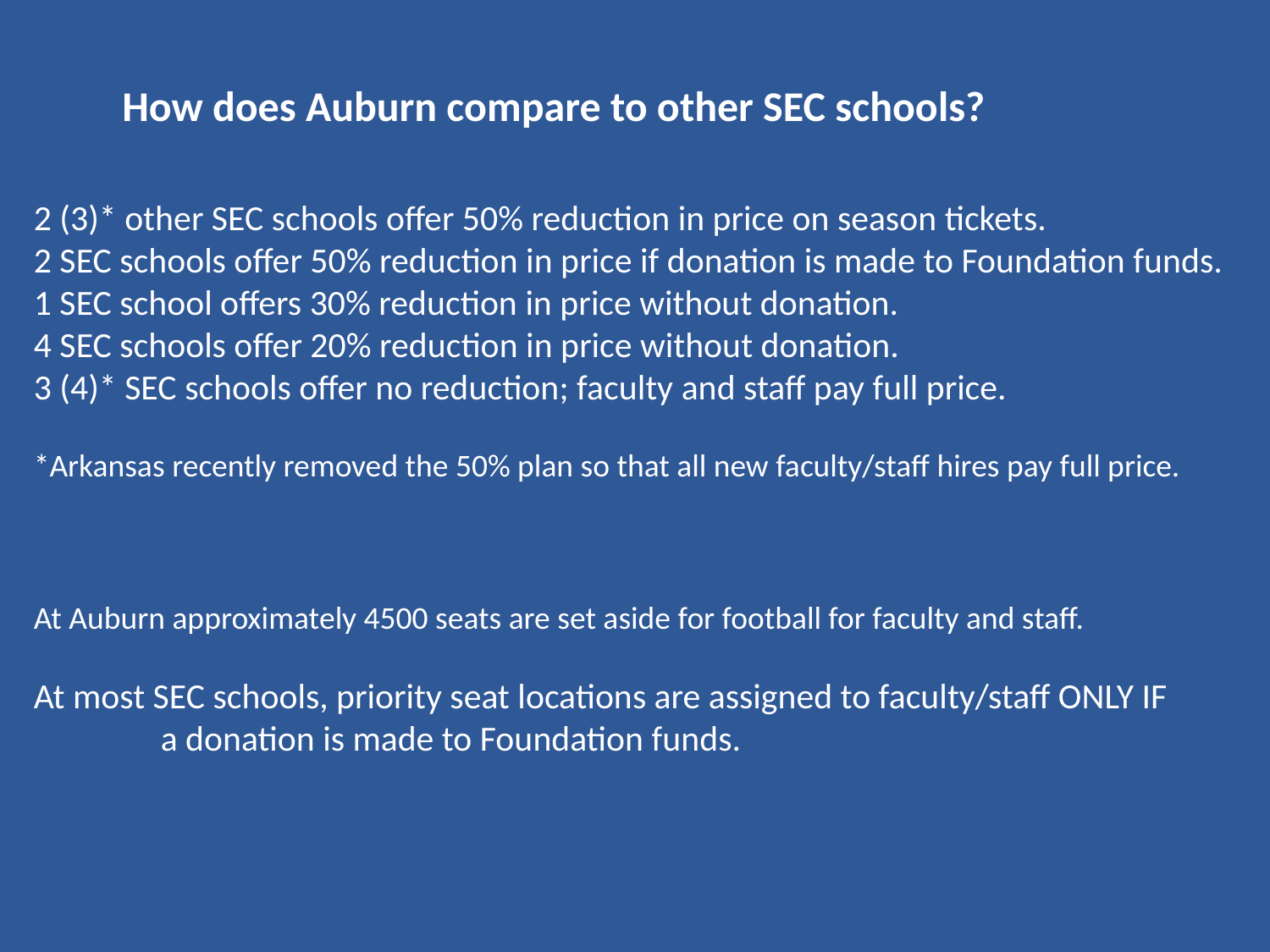

How does Auburn compare to other SEC schools?
2 (3)* other SEC schools offer 50% reduction in price on season tickets.
2 SEC schools offer 50% reduction in price if donation is made to Foundation funds.
1 SEC school offers 30% reduction in price without donation.
4 SEC schools offer 20% reduction in price without donation.
3 (4)* SEC schools offer no reduction; faculty and staff pay full price.

*Arkansas recently removed the 50% plan so that all new faculty/staff hires pay full price.

At Auburn approximately 4500 seats are set aside for football for faculty and staff.

At most SEC schools, priority seat locations are assigned to faculty/staff ONLY IF
	a donation is made to Foundation funds.